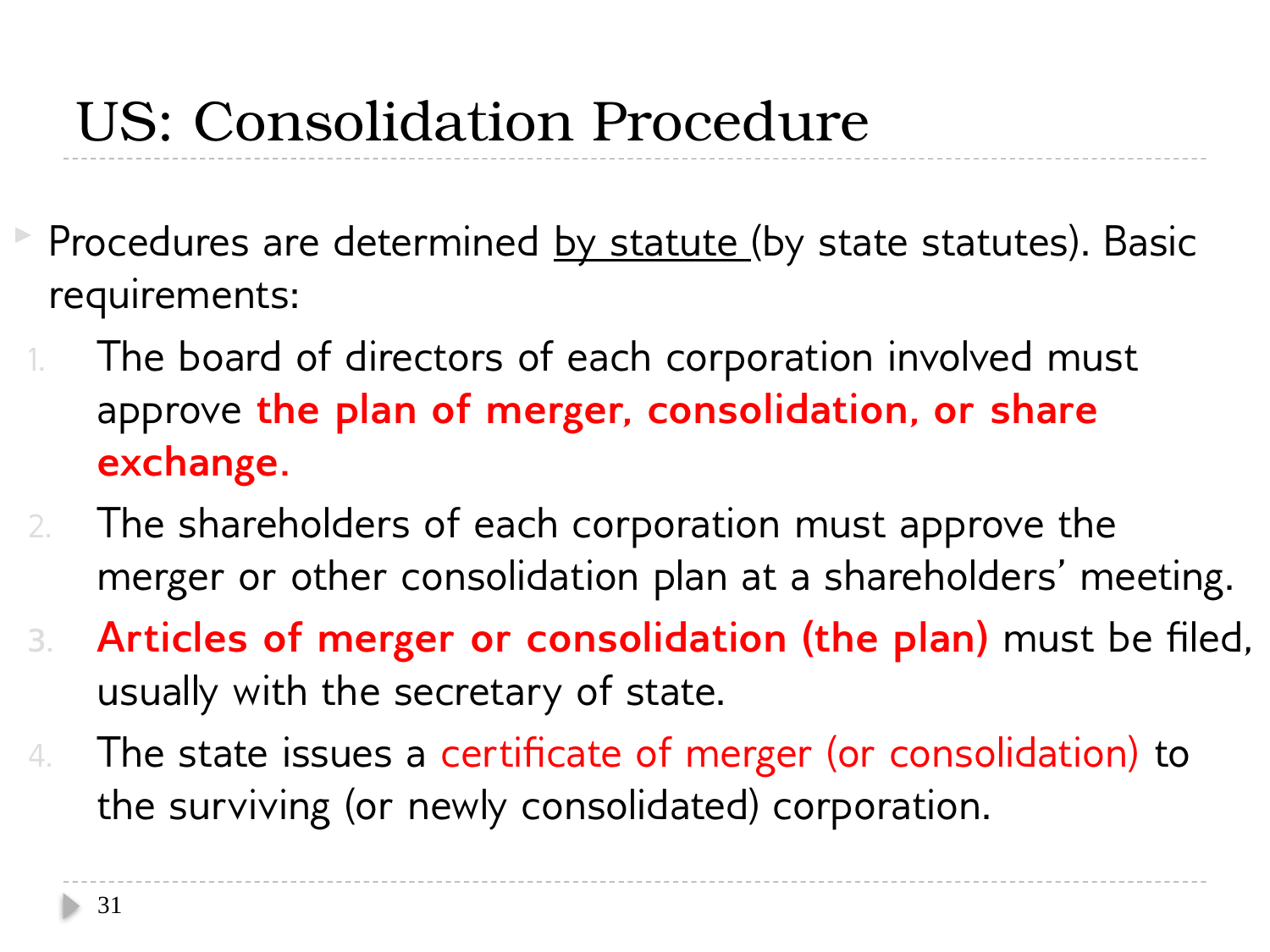

# US: Consolidation Procedure
Procedures are determined by statute (by state statutes). Basic requirements:
The board of directors of each corporation involved must approve the plan of merger, consolidation, or share exchange.
The shareholders of each corporation must approve the merger or other consolidation plan at a shareholders’ meeting.
Articles of merger or consolidation (the plan) must be filed, usually with the secretary of state.
The state issues a certificate of merger (or consolidation) to the surviving (or newly consolidated) corporation.
31